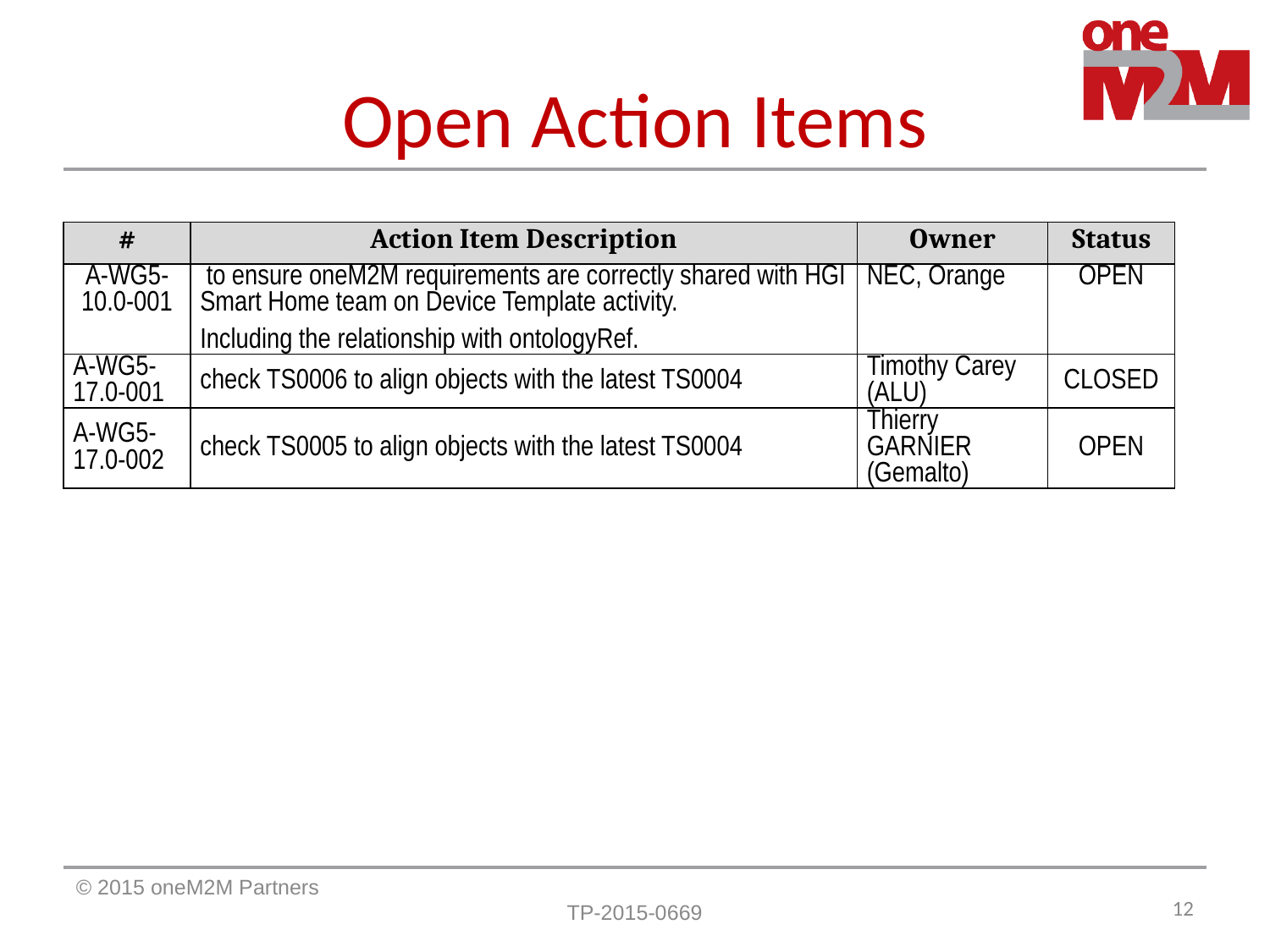

# Open Action Items
| # | Action Item Description | Owner | Status |
| --- | --- | --- | --- |
| A-WG5-10.0-001 | to ensure oneM2M requirements are correctly shared with HGI Smart Home team on Device Template activity. Including the relationship with ontologyRef. | NEC, Orange | OPEN |
| A-WG5-17.0-001 | check TS0006 to align objects with the latest TS0004 | Timothy Carey (ALU) | CLOSED |
| A-WG5-17.0-002 | check TS0005 to align objects with the latest TS0004 | Thierry GARNIER (Gemalto) | OPEN |
12